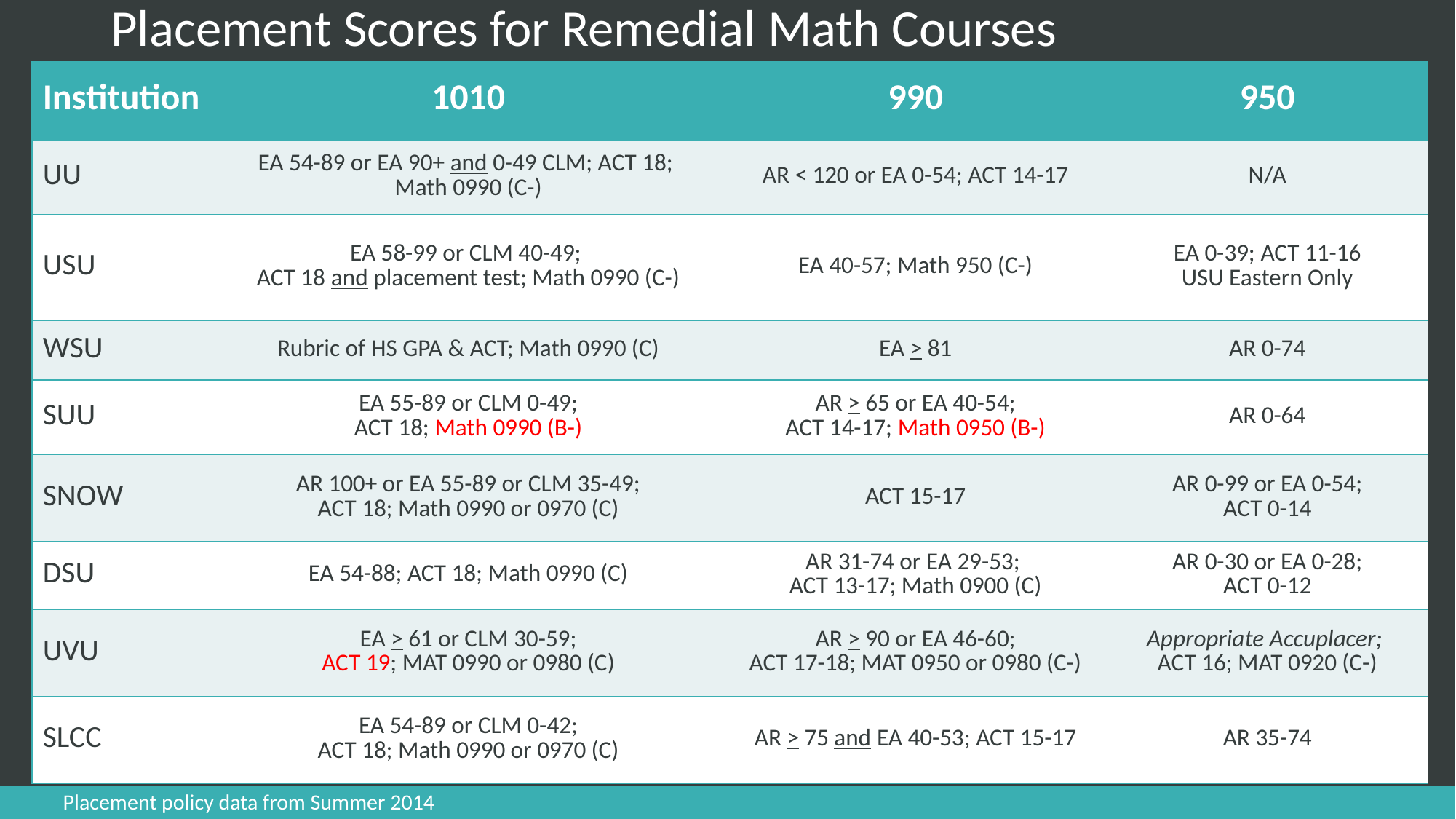

# Placement Scores for Remedial Math Courses
| Institution | 1010 | 990 | 950 |
| --- | --- | --- | --- |
| UU | EA 54-89 or EA 90+ and 0-49 CLM; ACT 18; Math 0990 (C-) | AR < 120 or EA 0-54; ACT 14-17 | N/A |
| USU | EA 58-99 or CLM 40-49; ACT 18 and placement test; Math 0990 (C-) | EA 40-57; Math 950 (C-) | EA 0-39; ACT 11-16 USU Eastern Only |
| WSU | Rubric of HS GPA & ACT; Math 0990 (C) | EA > 81 | AR 0-74 |
| SUU | EA 55-89 or CLM 0-49; ACT 18; Math 0990 (B-) | AR > 65 or EA 40-54; ACT 14-17; Math 0950 (B-) | AR 0-64 |
| SNOW | AR 100+ or EA 55-89 or CLM 35-49; ACT 18; Math 0990 or 0970 (C) | ACT 15-17 | AR 0-99 or EA 0-54; ACT 0-14 |
| DSU | EA 54-88; ACT 18; Math 0990 (C) | AR 31-74 or EA 29-53; ACT 13-17; Math 0900 (C) | AR 0-30 or EA 0-28; ACT 0-12 |
| UVU | EA > 61 or CLM 30-59; ACT 19; MAT 0990 or 0980 (C) | AR > 90 or EA 46-60; ACT 17-18; MAT 0950 or 0980 (C-) | Appropriate Accuplacer; ACT 16; MAT 0920 (C-) |
| SLCC | EA 54-89 or CLM 0-42; ACT 18; Math 0990 or 0970 (C) | AR > 75 and EA 40-53; ACT 15-17 | AR 35-74 |
Placement policy data from Summer 2014